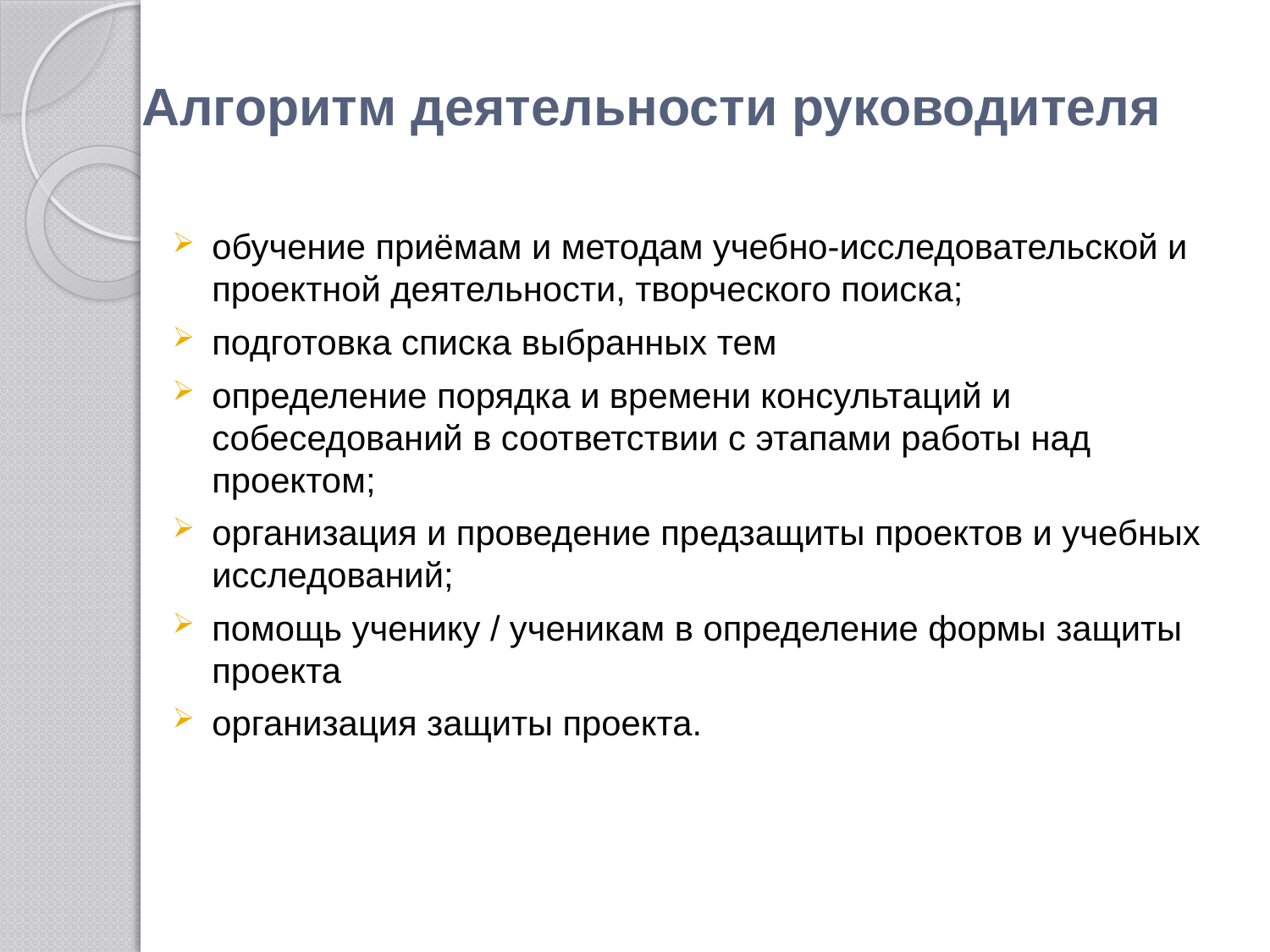

# Алгоритм деятельности руководителя
обучение приёмам и методам учебно-исследовательской и проектной деятельности, творческого поиска;
подготовка списка выбранных тем
определение порядка и времени консультаций и собеседований в соответствии с этапами работы над проектом;
организация и проведение предзащиты проектов и учебных исследований;
помощь ученику / ученикам в определение формы защиты проекта
организация защиты проекта.